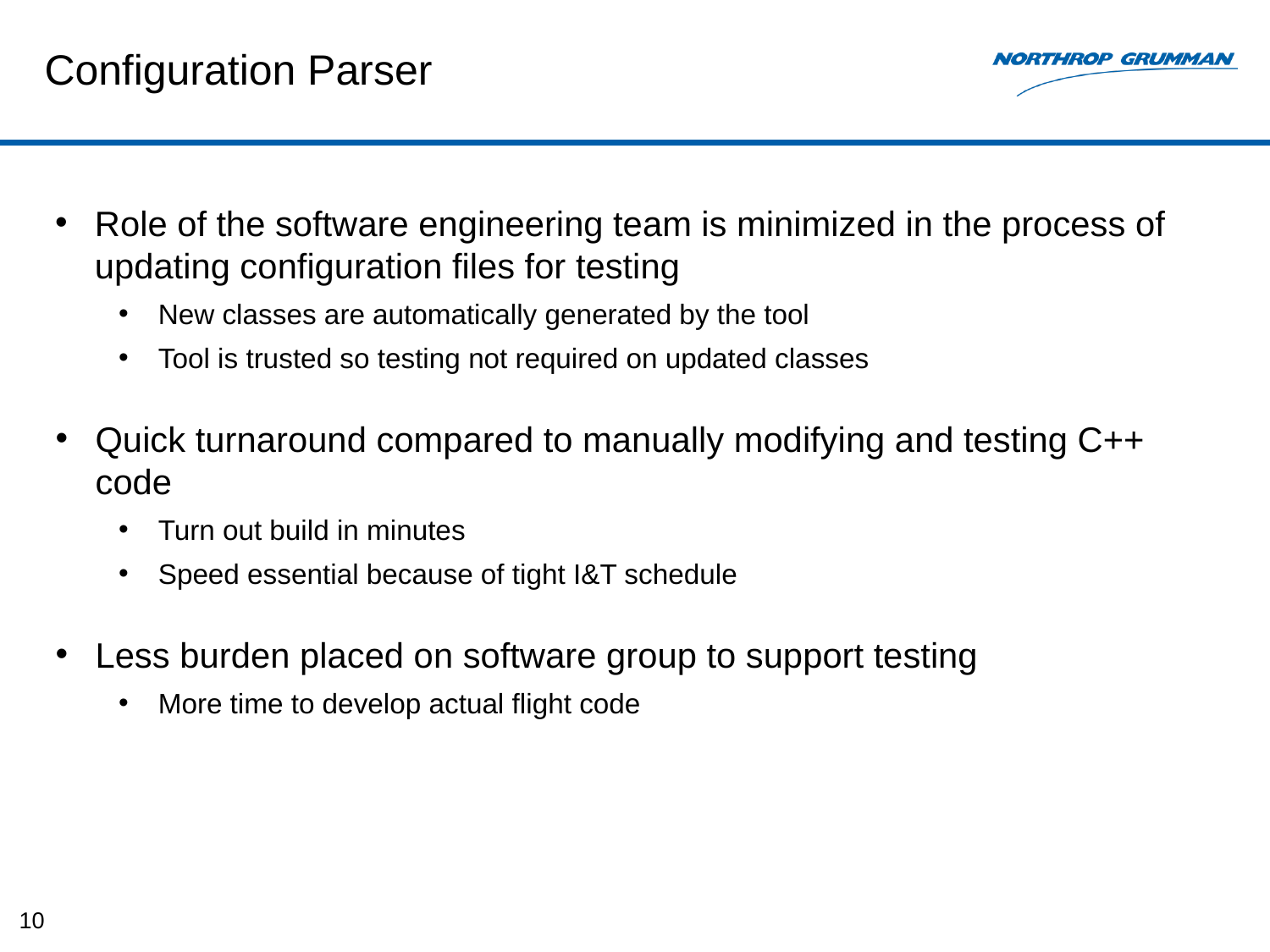

# Configuration Parser
Role of the software engineering team is minimized in the process of updating configuration files for testing
New classes are automatically generated by the tool
Tool is trusted so testing not required on updated classes
Quick turnaround compared to manually modifying and testing C++ code
Turn out build in minutes
Speed essential because of tight I&T schedule
Less burden placed on software group to support testing
More time to develop actual flight code
10